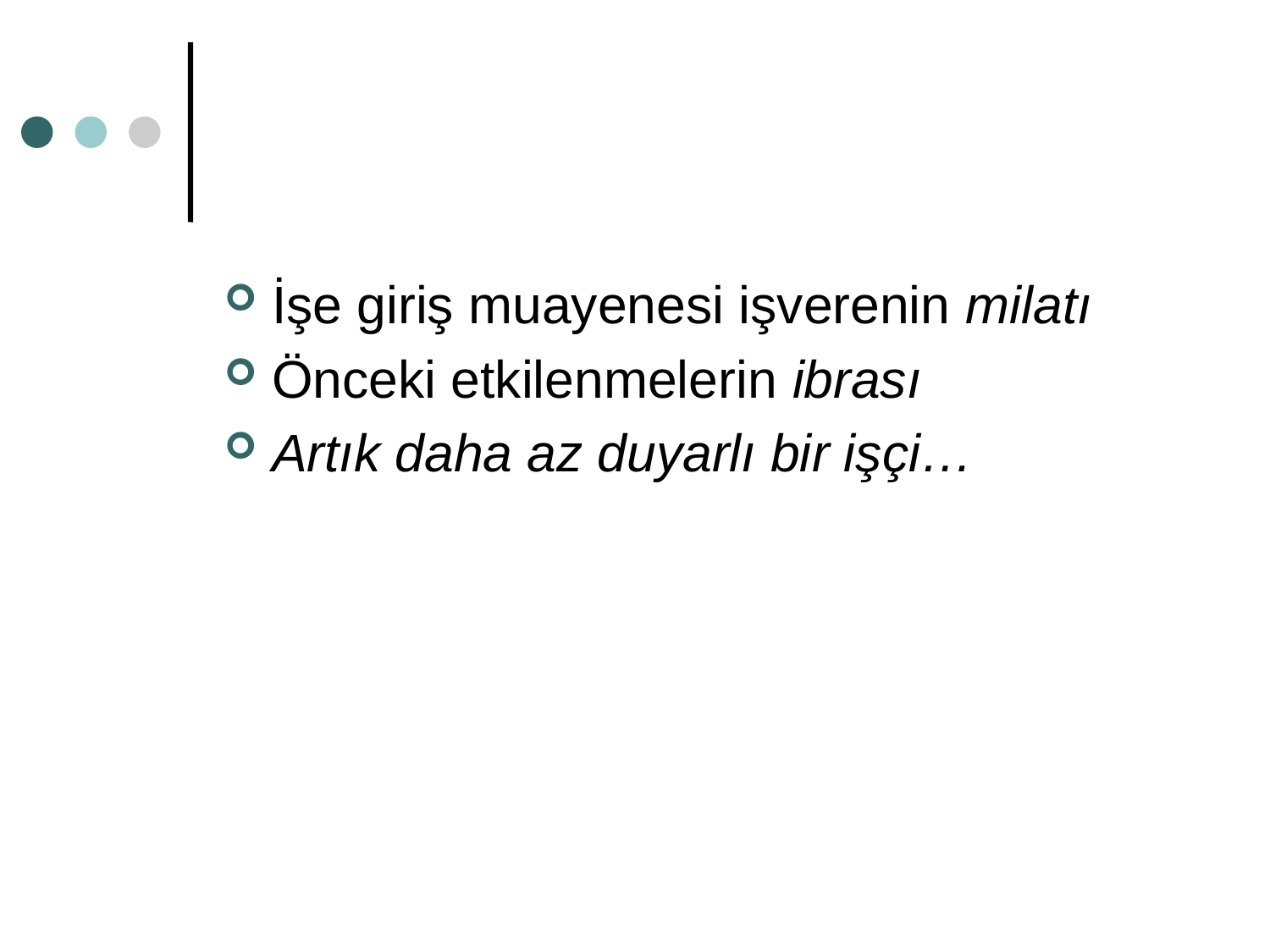

#
İşe giriş muayenesi işverenin milatı
Önceki etkilenmelerin ibrası
Artık daha az duyarlı bir işçi…